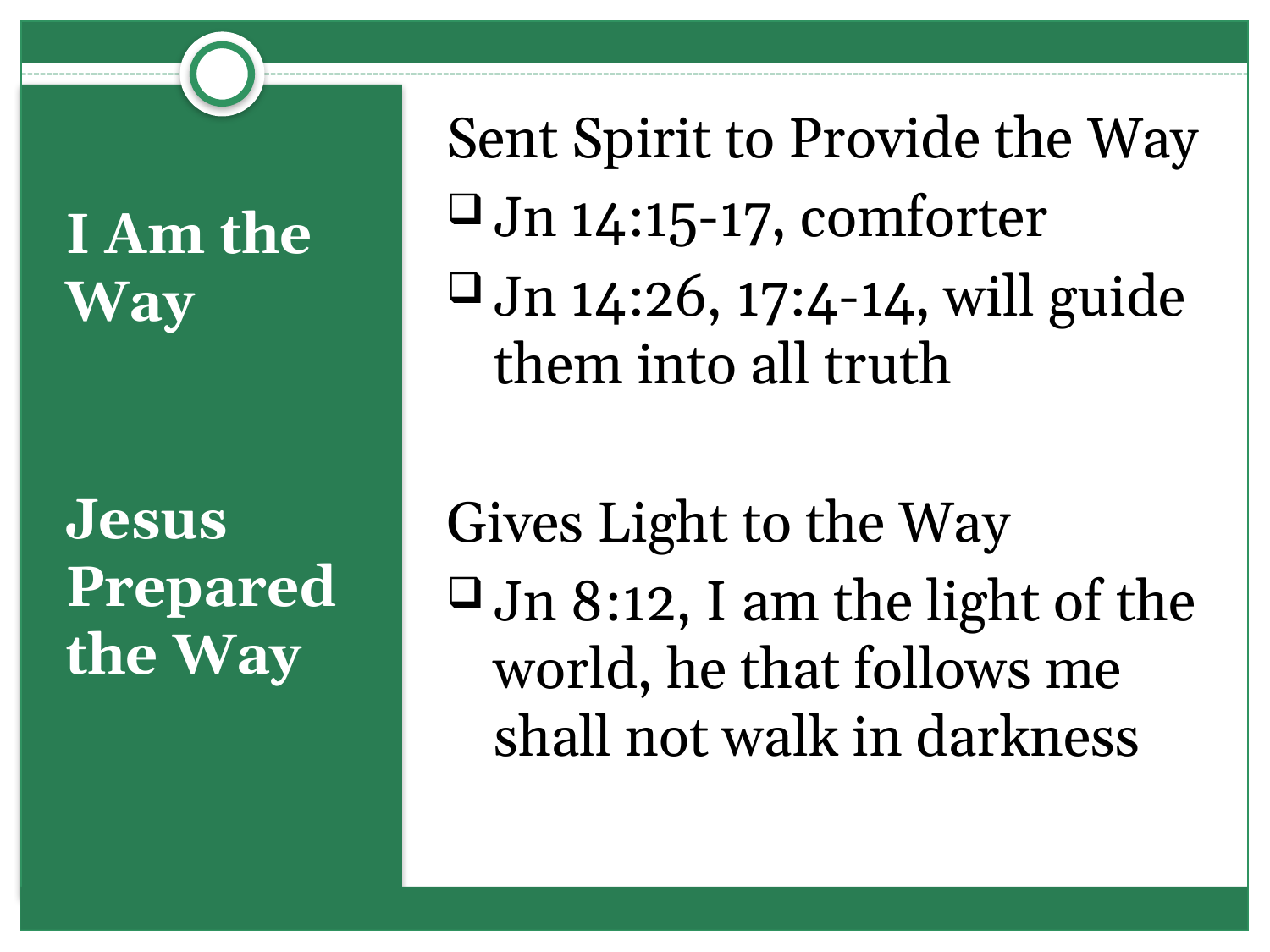

Sent Spirit to Provide the Way
Jn 14:15-17, comforter
Jn 14:26, 17:4-14, will guide them into all truth

Gives Light to the Way
Jn 8:12, I am the light of the world, he that follows me shall not walk in darkness
# I Am the Way
Jesus Prepared the Way